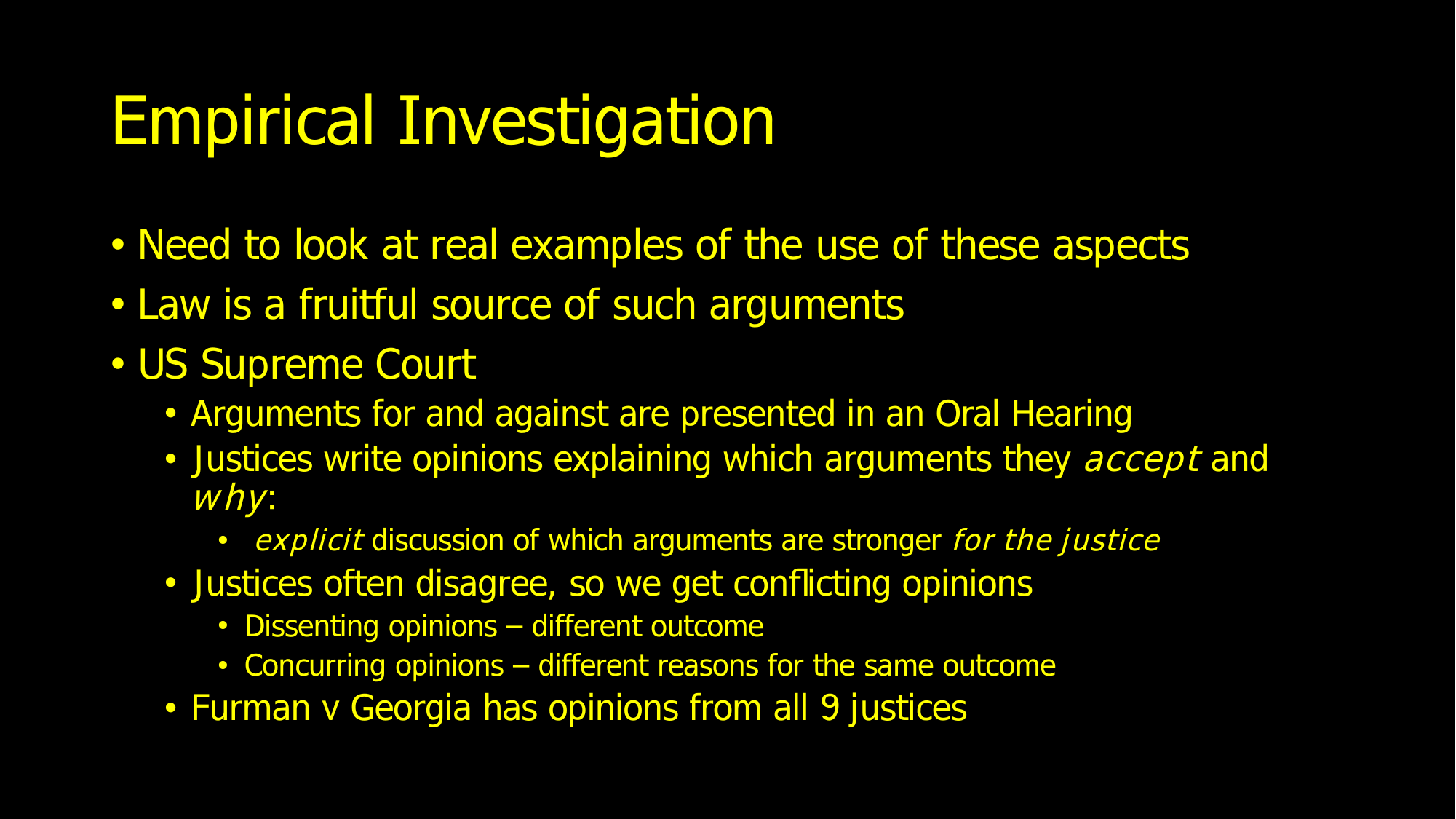

# Empirical Investigation
Need to look at real examples of the use of these aspects
Law is a fruitful source of such arguments
US Supreme Court
Arguments for and against are presented in an Oral Hearing
Justices write opinions explaining which arguments they accept and why:
 explicit discussion of which arguments are stronger for the justice
Justices often disagree, so we get conflicting opinions
Dissenting opinions – different outcome
Concurring opinions – different reasons for the same outcome
Furman v Georgia has opinions from all 9 justices